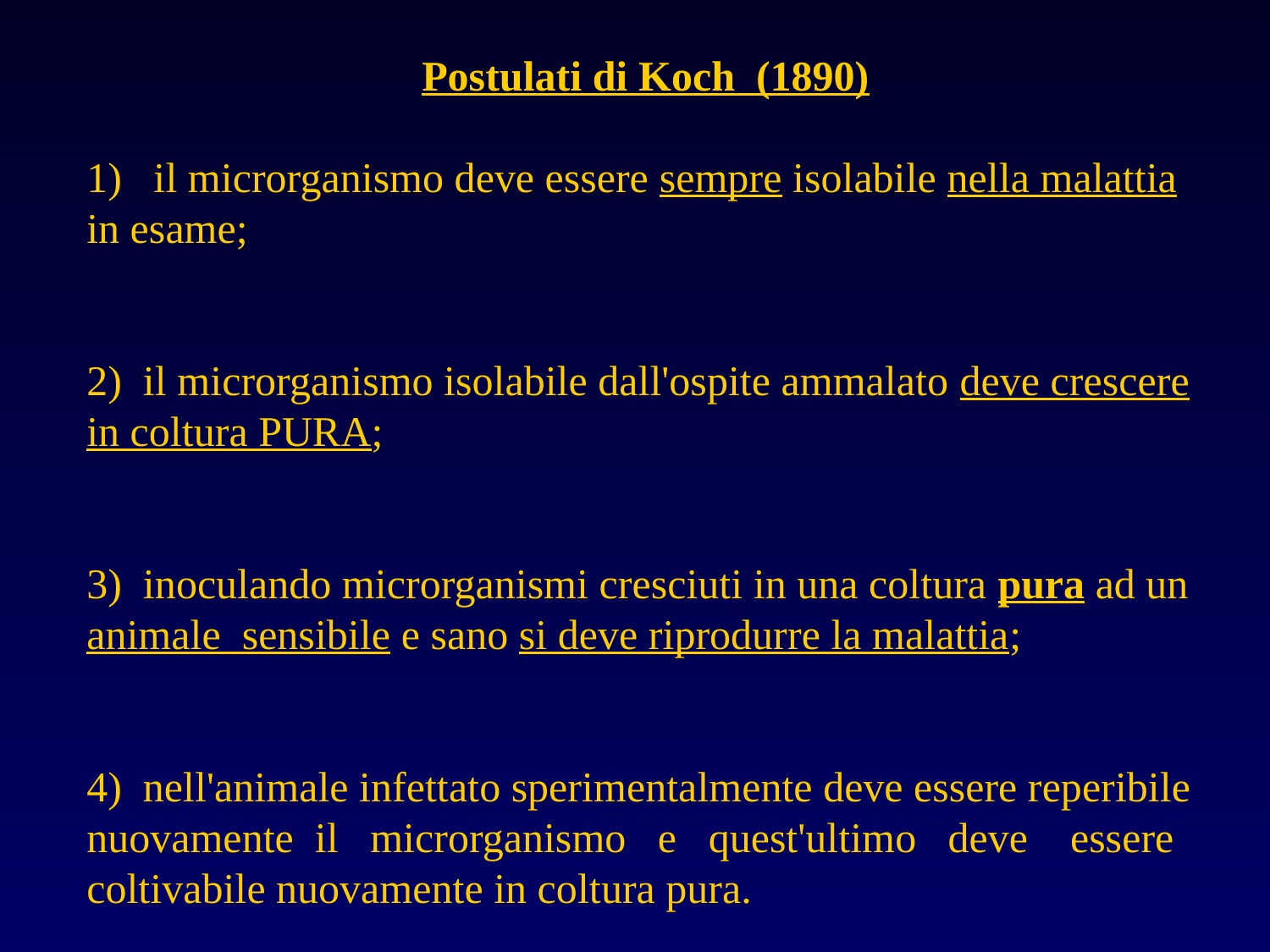

Postulati di Koch  (1890)

1)   il microrganismo deve essere sempre isolabile nella malattia in esame;

2)  il microrganismo isolabile dall'ospite ammalato deve crescere in coltura PURA;

3)  inoculando microrganismi cresciuti in una coltura pura ad un animale  sensibile e sano si deve riprodurre la malattia;

4)  nell'animale infettato sperimentalmente deve essere reperibile nuovamente  il   microrganismo   e   quest'ultimo   deve    essere coltivabile nuovamente in coltura pura.